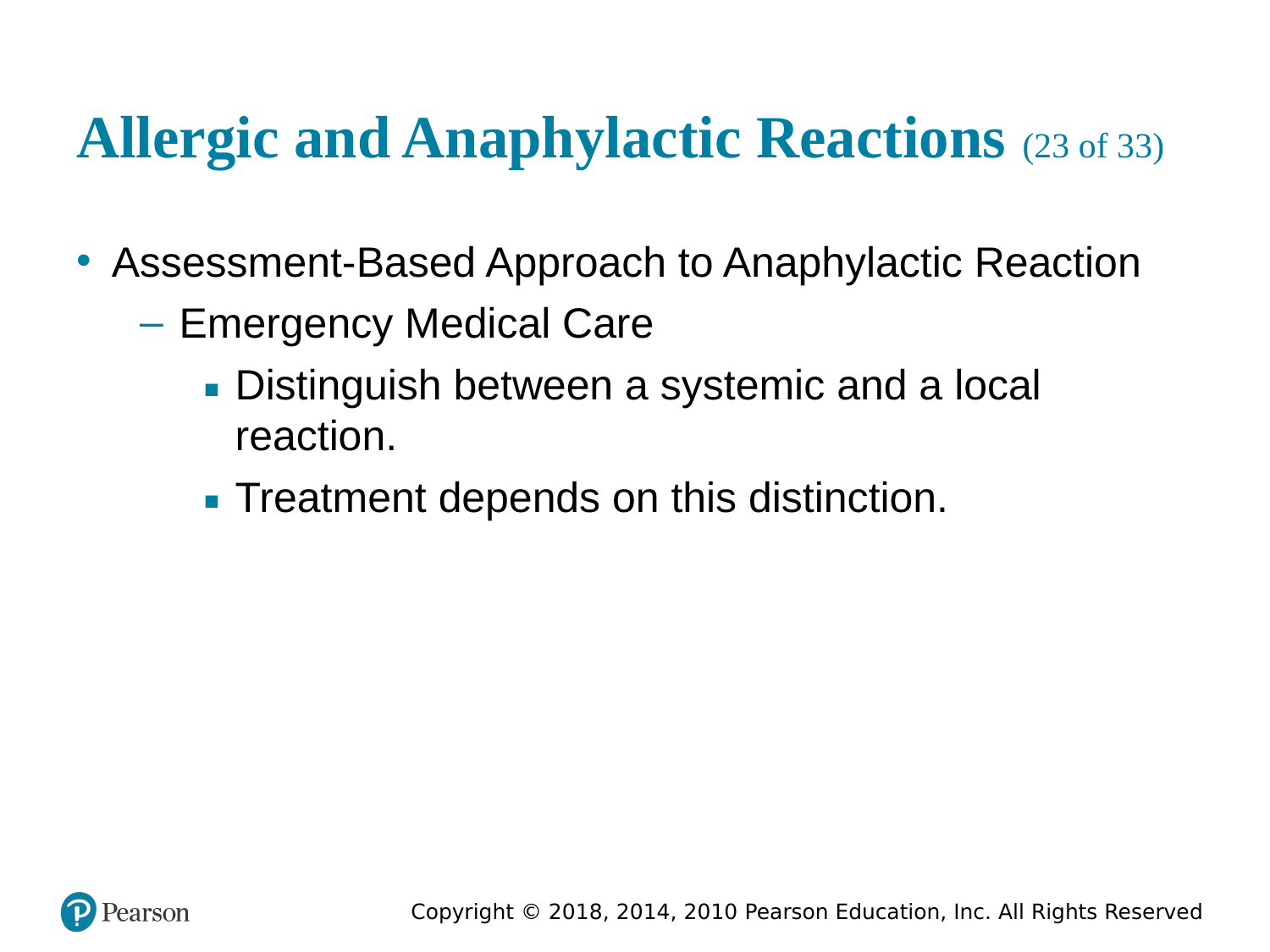

# Allergic and Anaphylactic Reactions (23 of 33)
Assessment-Based Approach to Anaphylactic Reaction
Emergency Medical Care
Distinguish between a systemic and a local reaction.
Treatment depends on this distinction.